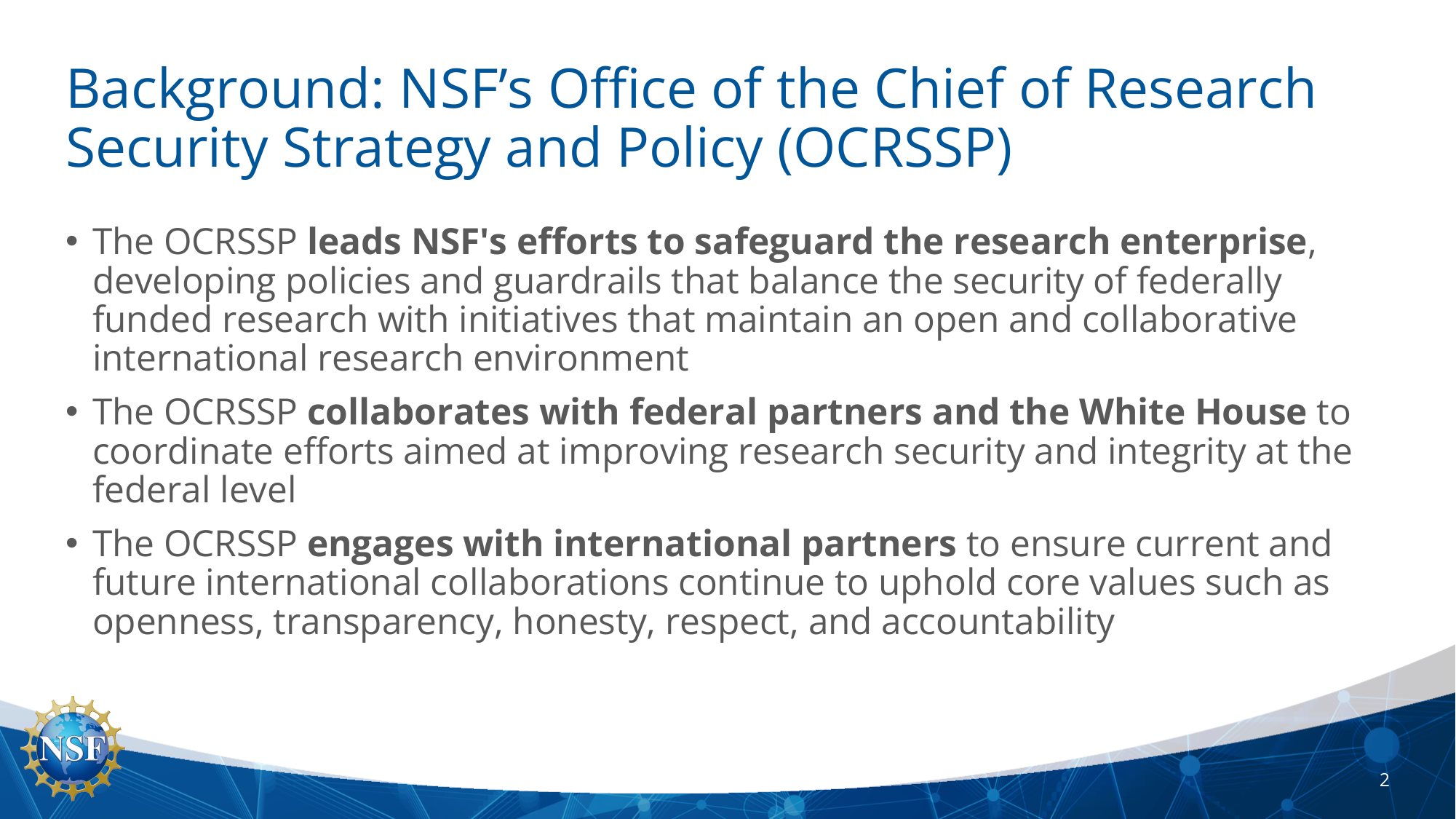

# Background: NSF’s Office of the Chief of Research Security Strategy and Policy (OCRSSP)
The OCRSSP leads NSF's efforts to safeguard the research enterprise, developing policies and guardrails that balance the security of federally funded research with initiatives that maintain an open and collaborative international research environment
The OCRSSP collaborates with federal partners and the White House to coordinate efforts aimed at improving research security and integrity at the federal level
The OCRSSP engages with international partners to ensure current and future international collaborations continue to uphold core values such as openness, transparency, honesty, respect, and accountability
2